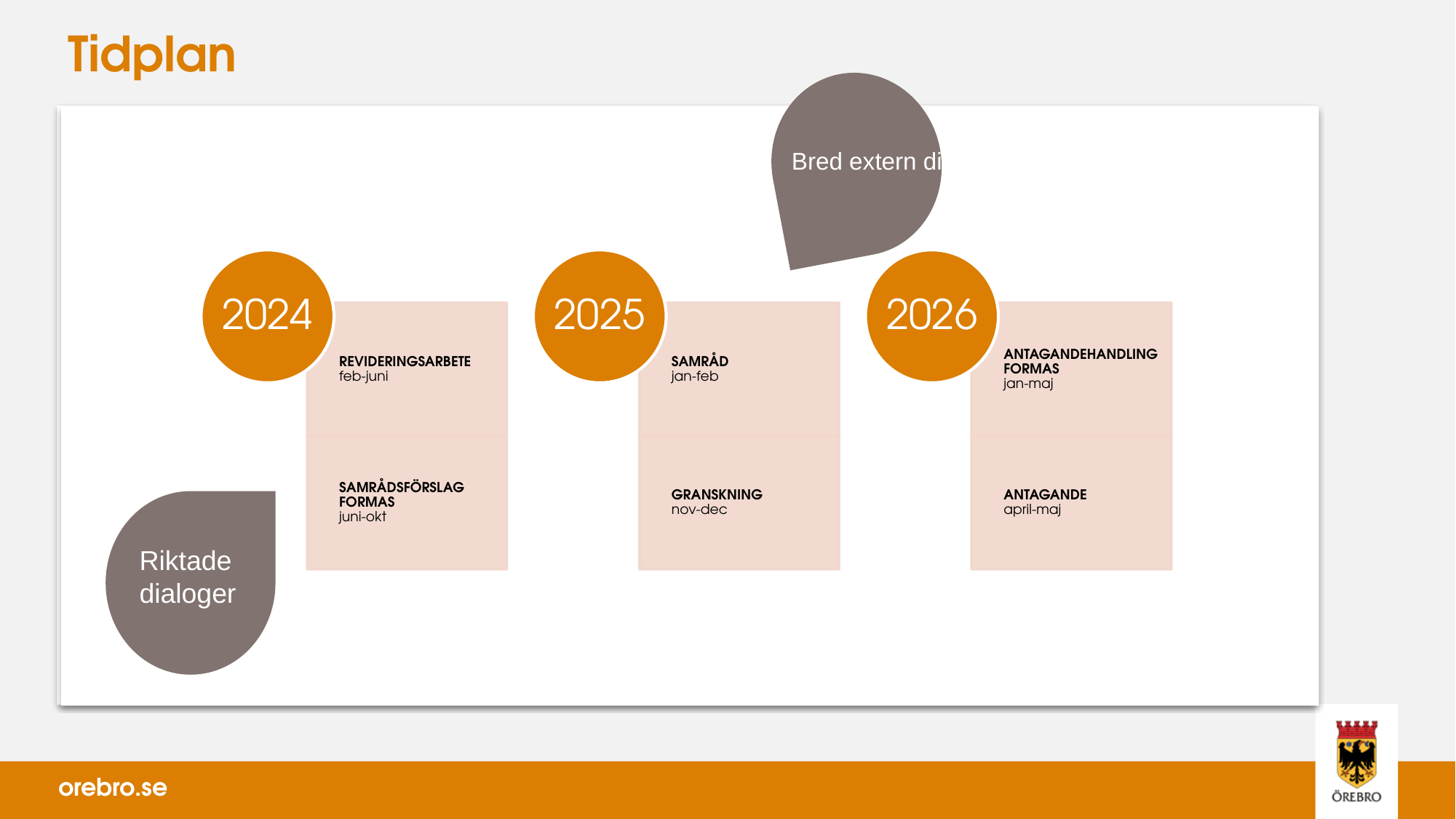

# Tidplan

REVIDERINGSARBETE
feb-juni
SAMRÅDSFÖRSLAG FORMAS
juni-okt
2024
SAMRÅD
jan-feb
GRANSKNING
nov-dec
2025
ANTAGANDEHANDLING FORMAS
jan-maj
ANTAGANDE
april-maj
2026
Bred extern dialog

Riktade dialoger